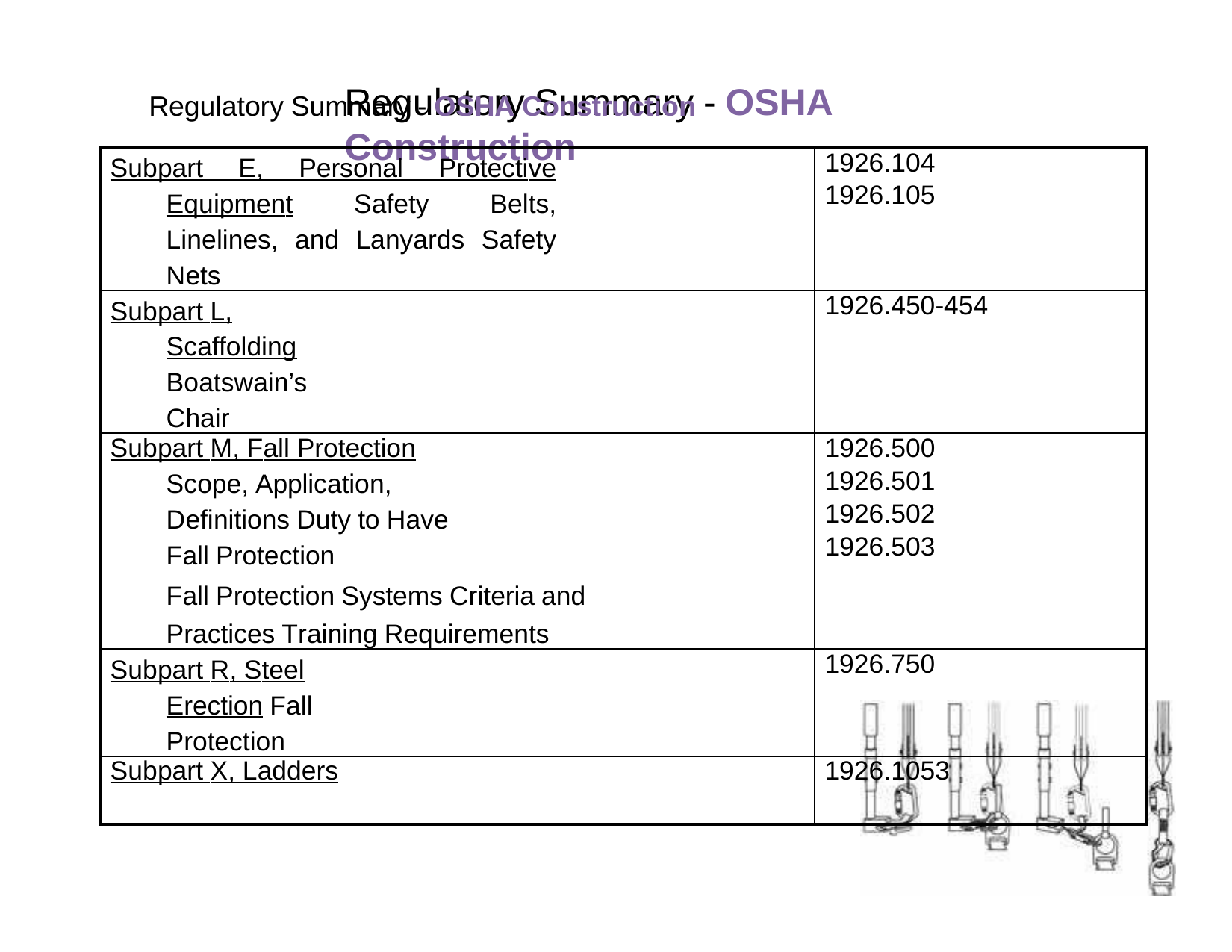

Regulatory Summary - OSHA Construction
# Regulatory Summary - OSHA Construction
| Subpart E, Personal Protective Equipment Safety Belts, Linelines, and Lanyards Safety Nets | 1926.104 1926.105 |
| --- | --- |
| Subpart L, Scaffolding Boatswain’s Chair | 1926.450-454 |
| Subpart M, Fall Protection Scope, Application, Definitions Duty to Have Fall Protection Fall Protection Systems Criteria and Practices Training Requirements | 1926.500 1926.501 1926.502 1926.503 |
| Subpart R, Steel Erection Fall Protection | 1926.750 |
| Subpart X, Ladders | 1926.1053 |